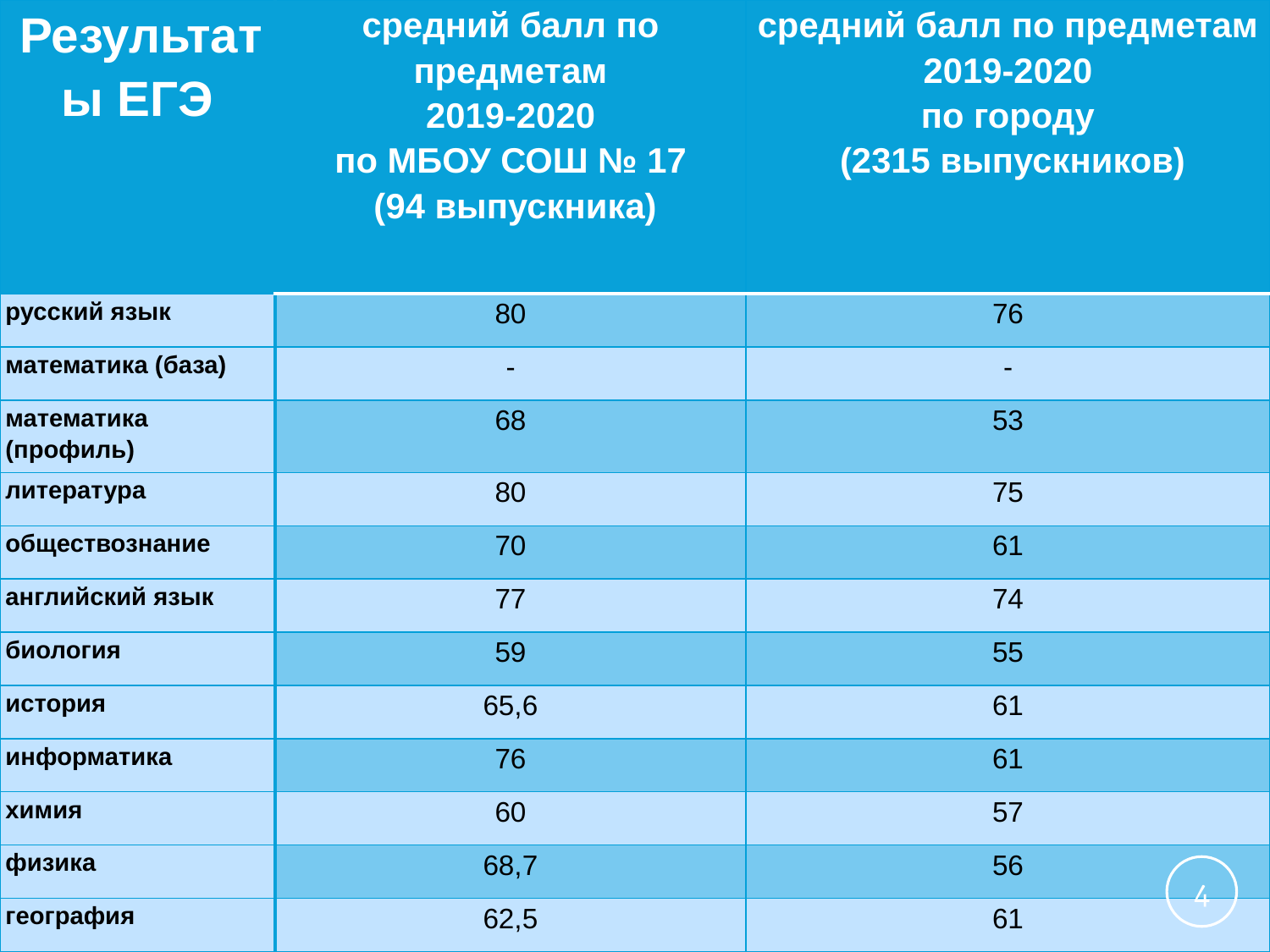

| Результаты ЕГЭ | средний балл по предметам 2019-2020 по МБОУ СОШ № 17 (94 выпускника) | средний балл по предметам 2019-2020 по городу (2315 выпускников) |
| --- | --- | --- |
| русский язык | 80 | 76 |
| математика (база) | - | - |
| математика (профиль) | 68 | 53 |
| литература | 80 | 75 |
| обществознание | 70 | 61 |
| английский язык | 77 | 74 |
| биология | 59 | 55 |
| история | 65,6 | 61 |
| информатика | 76 | 61 |
| химия | 60 | 57 |
| физика | 68,7 | 56 |
| география | 62,5 | 61 |
4